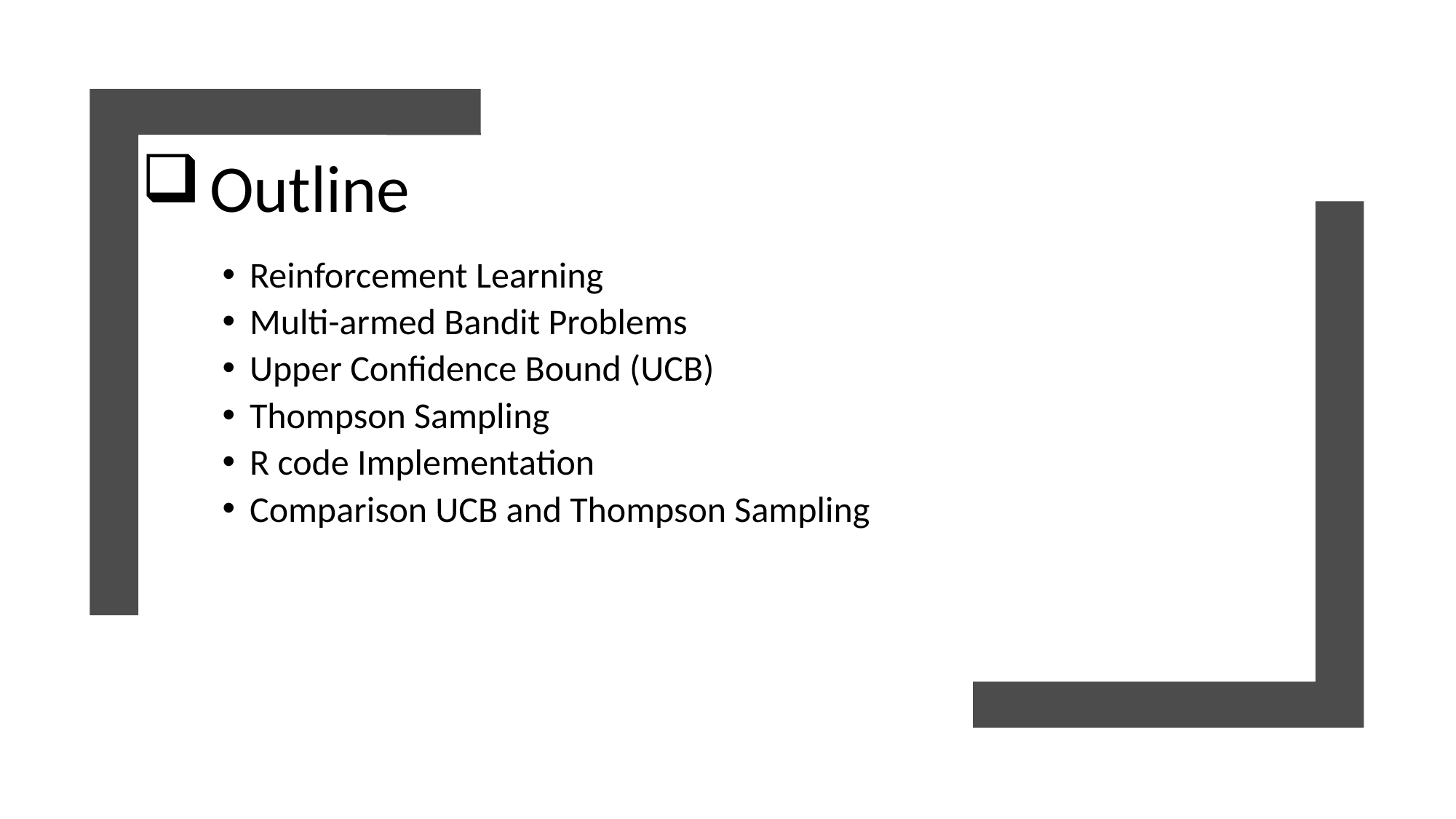

# Outline

Reinforcement Learning
Multi-armed Bandit Problems
Upper Confidence Bound (UCB)
Thompson Sampling
R code Implementation
Comparison UCB and Thompson Sampling